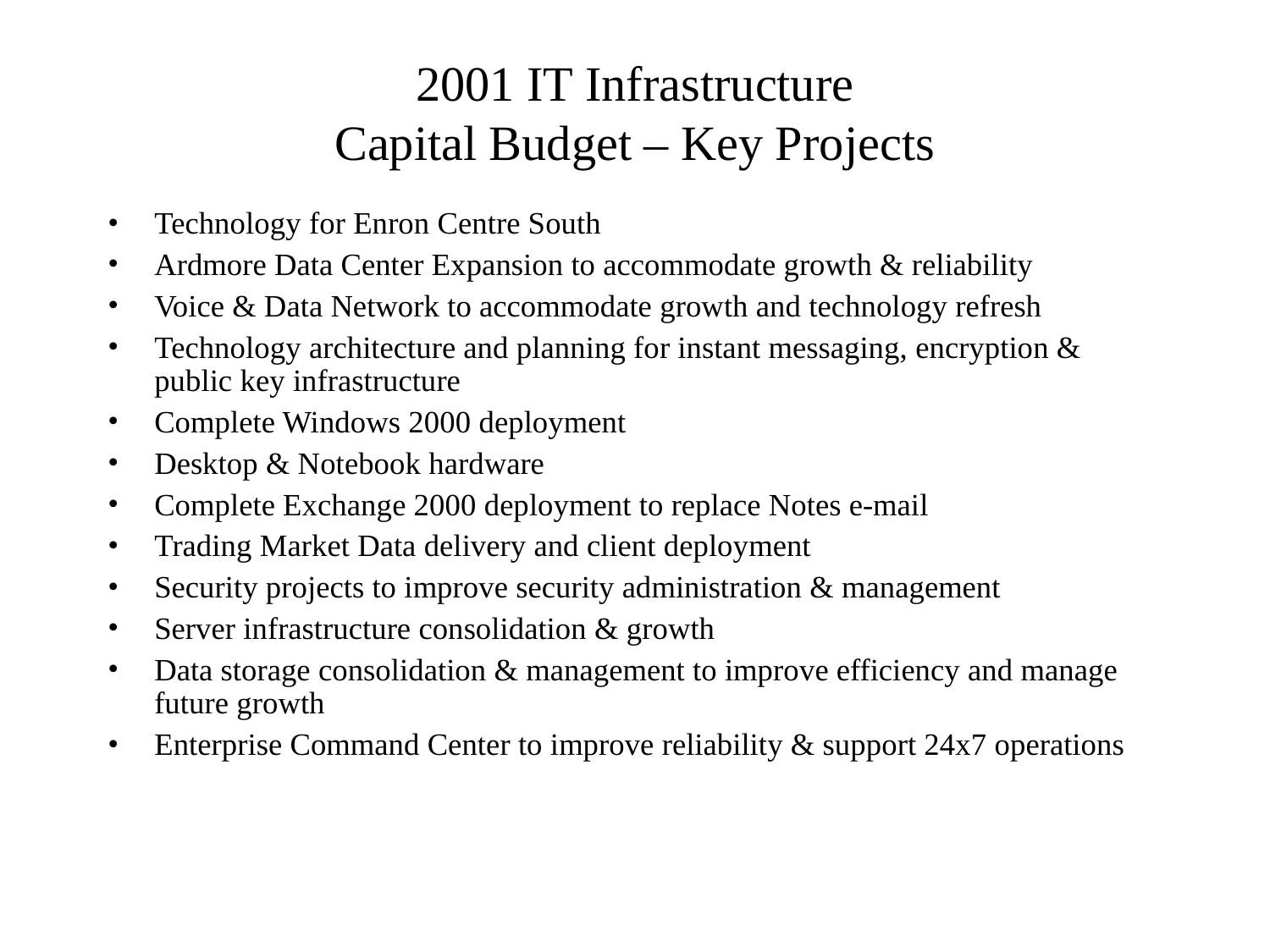

# 2001 IT Infrastructure Capital Budget – Key Projects
Technology for Enron Centre South
Ardmore Data Center Expansion to accommodate growth & reliability
Voice & Data Network to accommodate growth and technology refresh
Technology architecture and planning for instant messaging, encryption & public key infrastructure
Complete Windows 2000 deployment
Desktop & Notebook hardware
Complete Exchange 2000 deployment to replace Notes e-mail
Trading Market Data delivery and client deployment
Security projects to improve security administration & management
Server infrastructure consolidation & growth
Data storage consolidation & management to improve efficiency and manage future growth
Enterprise Command Center to improve reliability & support 24x7 operations